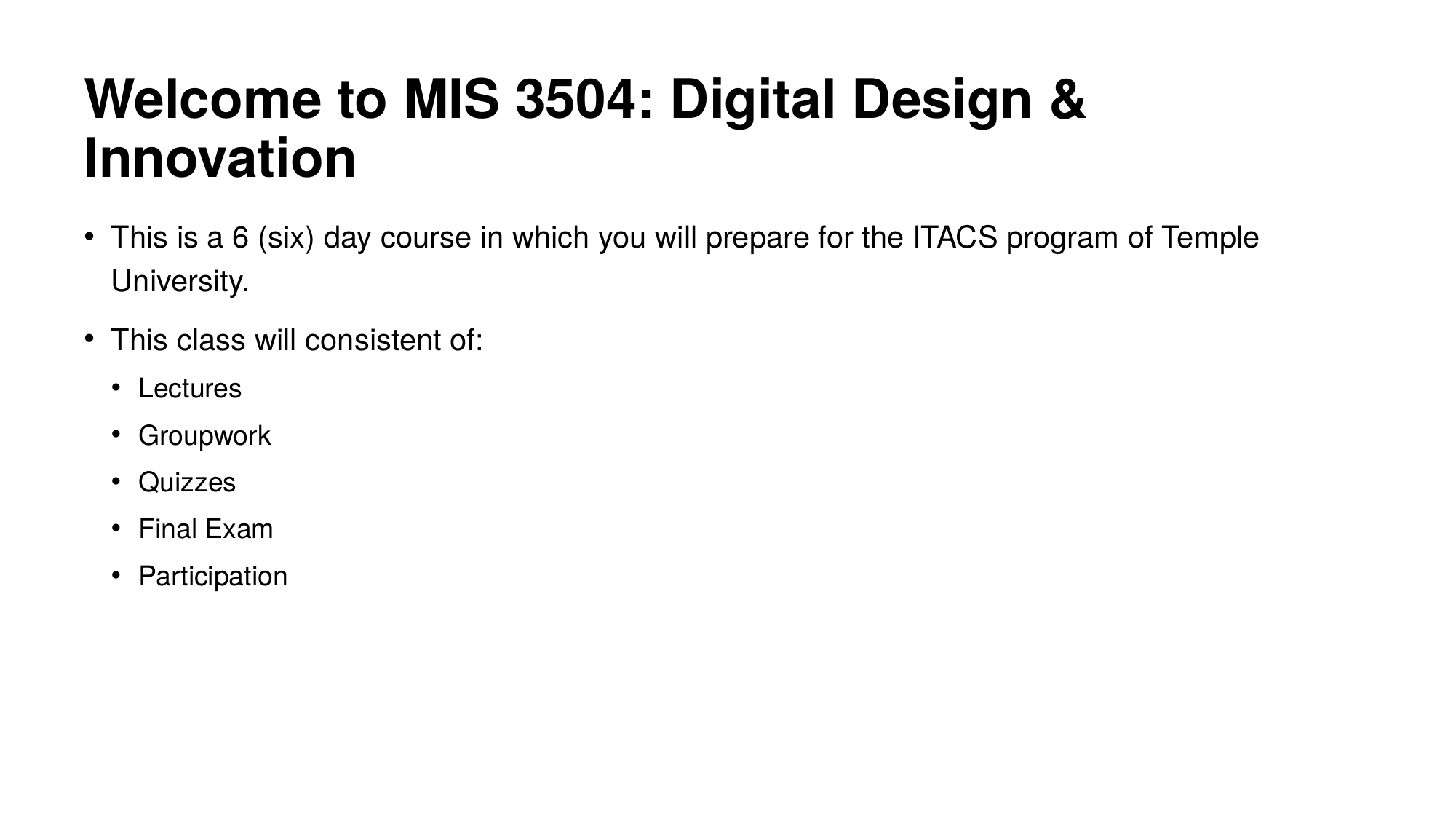

# Welcome to MIS 3504: Digital Design & Innovation
This is a 6 (six) day course in which you will prepare for the ITACS program of Temple University.
This class will consistent of:
Lectures
Groupwork
Quizzes
Final Exam
Participation